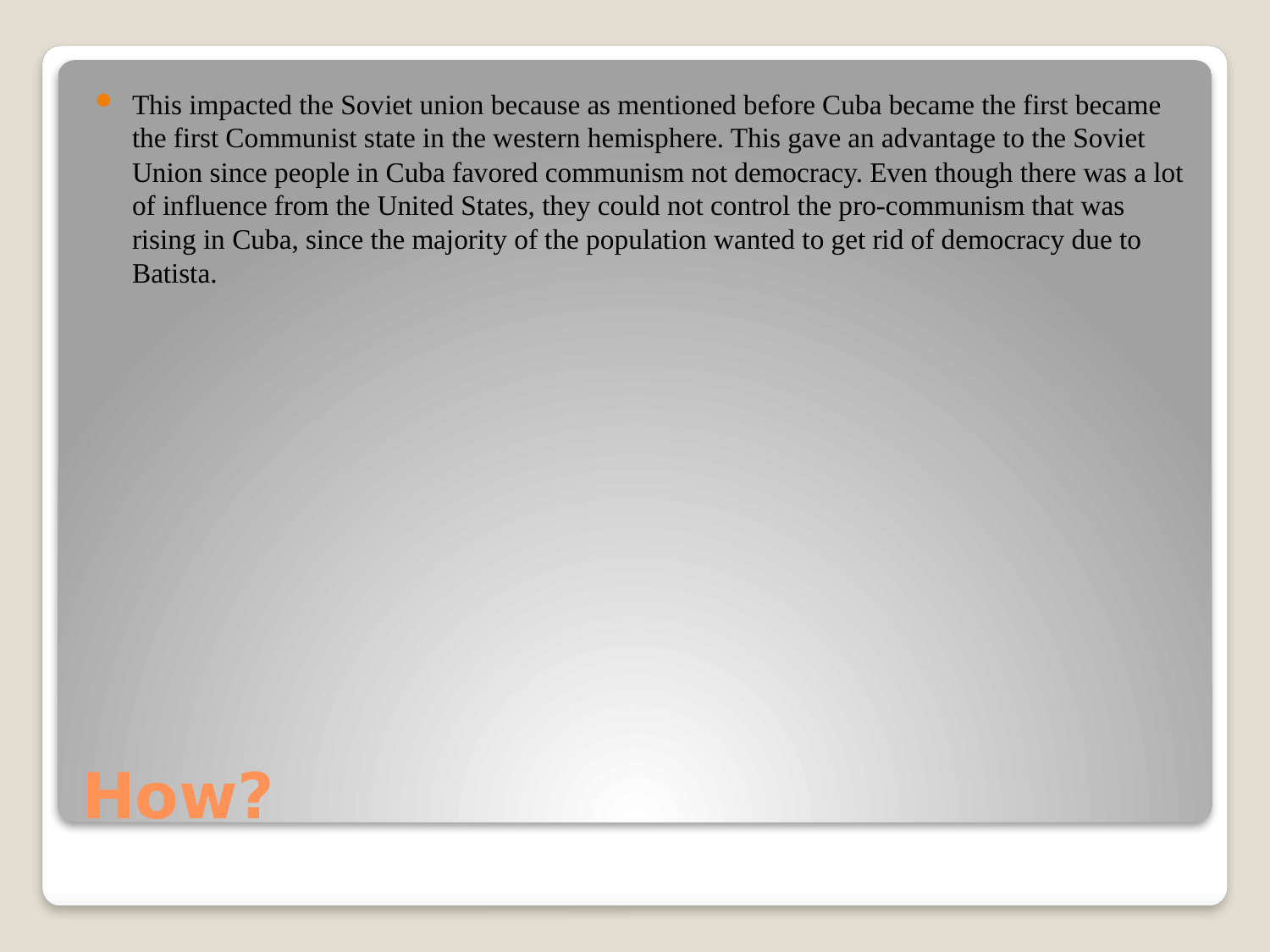

This impacted the Soviet union because as mentioned before Cuba became the first became the first Communist state in the western hemisphere. This gave an advantage to the Soviet Union since people in Cuba favored communism not democracy. Even though there was a lot of influence from the United States, they could not control the pro-communism that was rising in Cuba, since the majority of the population wanted to get rid of democracy due to Batista.
# How?